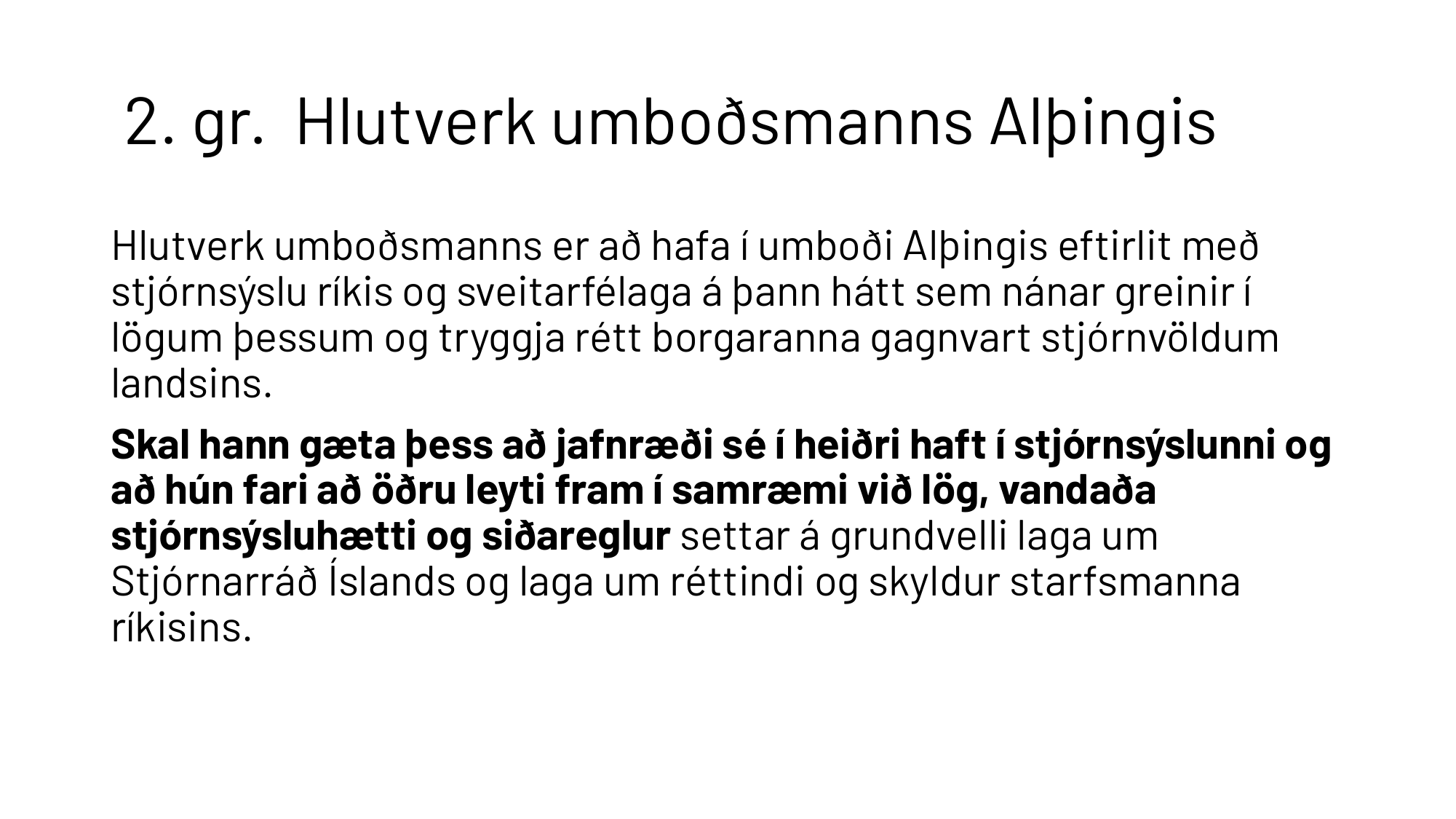

# 2. gr.  Hlutverk umboðsmanns Alþingis
Hlutverk umboðsmanns er að hafa í umboði Alþingis eftirlit með stjórnsýslu ríkis og sveitarfélaga á þann hátt sem nánar greinir í lögum þessum og tryggja rétt borgaranna gagnvart stjórnvöldum landsins.
Skal hann gæta þess að jafnræði sé í heiðri haft í stjórnsýslunni og að hún fari að öðru leyti fram í samræmi við lög, vandaða stjórnsýsluhætti og siðareglur settar á grundvelli laga um Stjórnarráð Íslands og laga um réttindi og skyldur starfsmanna ríkisins.